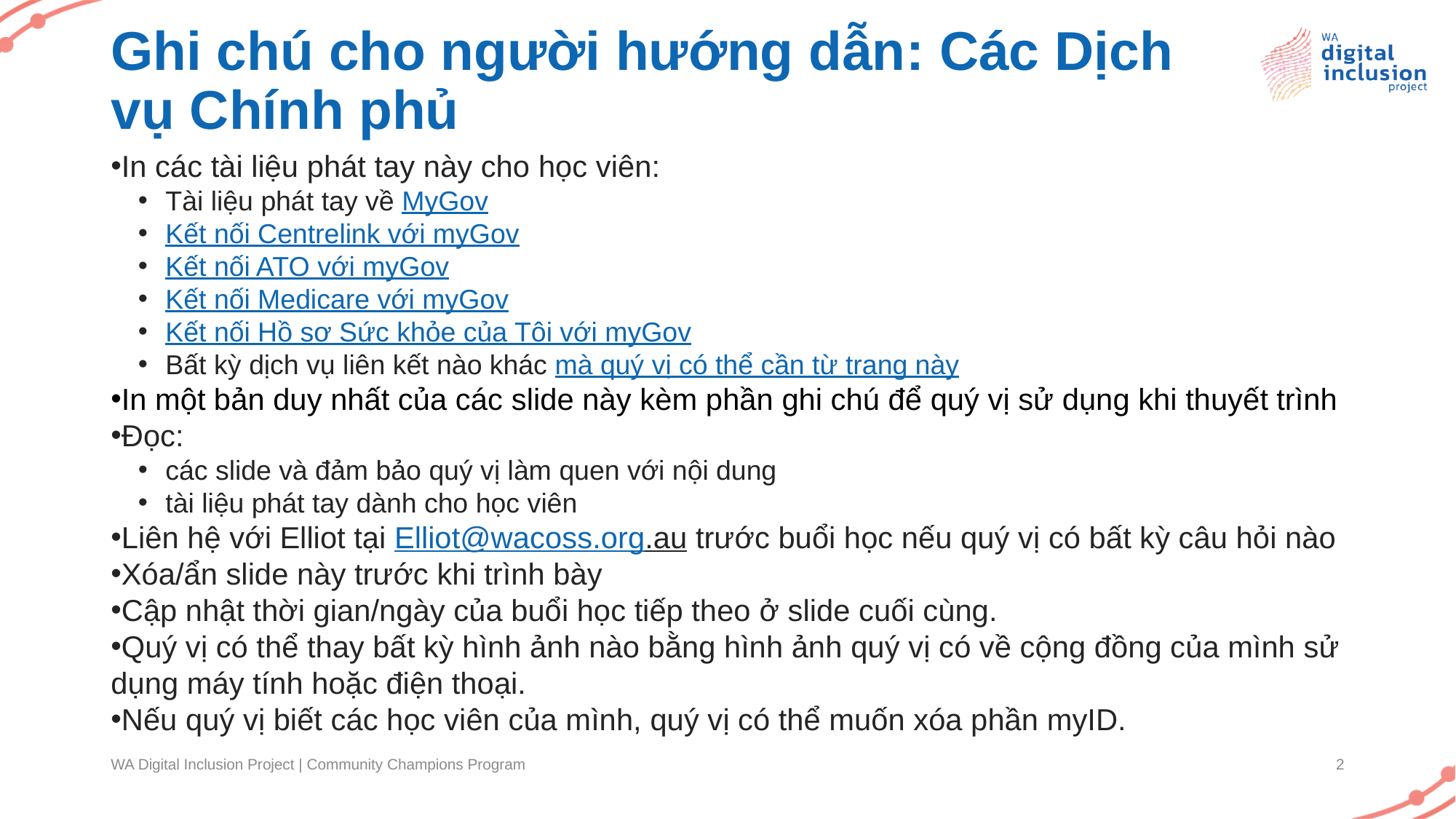

# Ghi chú cho người hướng dẫn: Các Dịch vụ Chính phủ
In các tài liệu phát tay này cho học viên:
Tài liệu phát tay về MyGov
Kết nối Centrelink với myGov
Kết nối ATO với myGov
Kết nối Medicare với myGov
Kết nối Hồ sơ Sức khỏe của Tôi với myGov
Bất kỳ dịch vụ liên kết nào khác mà quý vị có thể cần từ trang này
In một bản duy nhất của các slide này kèm phần ghi chú để quý vị sử dụng khi thuyết trình
Đọc:
các slide và đảm bảo quý vị làm quen với nội dung
tài liệu phát tay dành cho học viên
Liên hệ với Elliot tại Elliot@wacoss.org.au trước buổi học nếu quý vị có bất kỳ câu hỏi nào
Xóa/ẩn slide này trước khi trình bày
Cập nhật thời gian/ngày của buổi học tiếp theo ở slide cuối cùng.
Quý vị có thể thay bất kỳ hình ảnh nào bằng hình ảnh quý vị có về cộng đồng của mình sử dụng máy tính hoặc điện thoại.
Nếu quý vị biết các học viên của mình, quý vị có thể muốn xóa phần myID.
WA Digital Inclusion Project | Community Champions Program
2